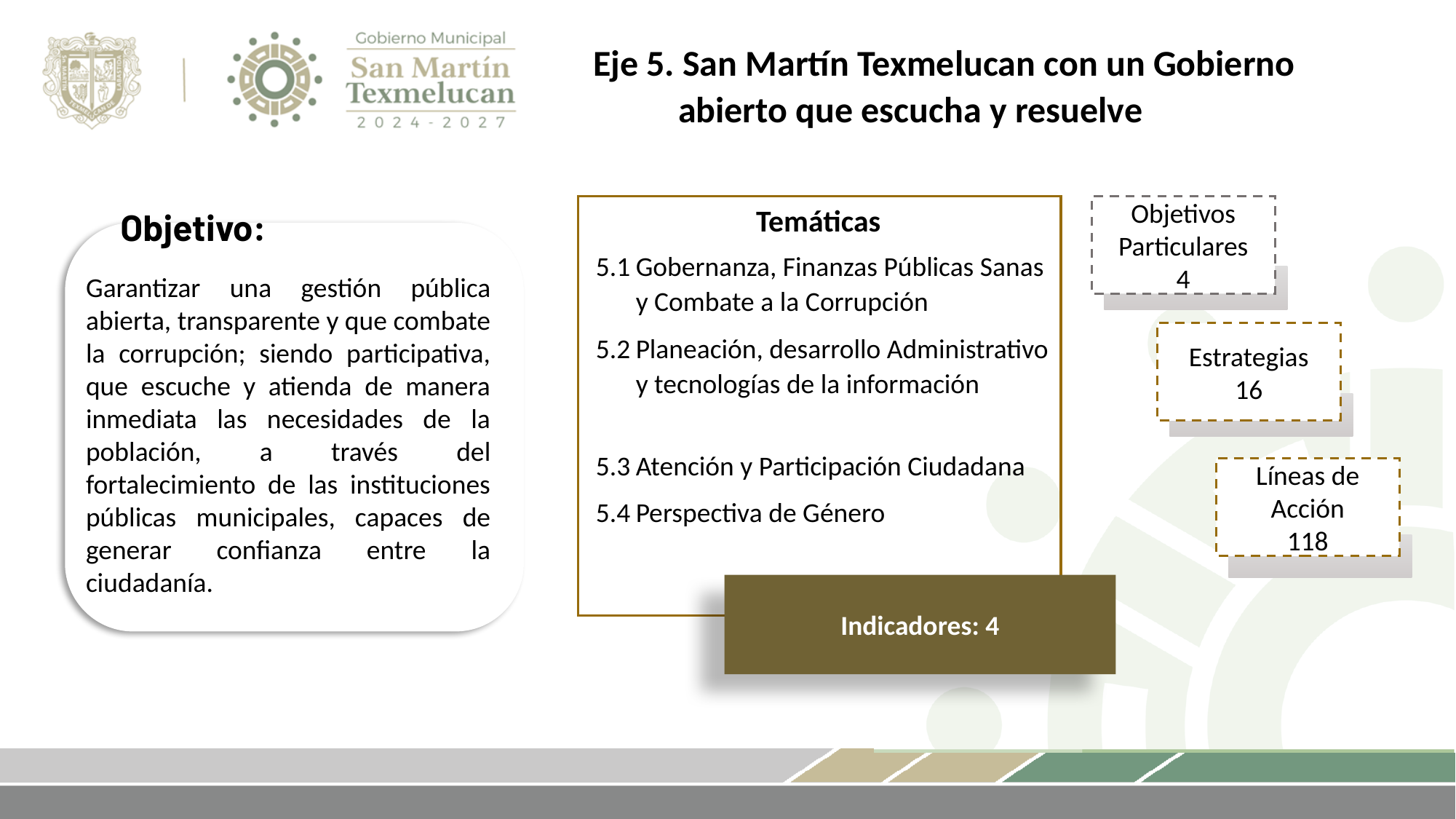

Eje 5. San Martín Texmelucan con un Gobierno abierto que escucha y resuelve
Objetivo:
Temáticas
Objetivos Particulares
4

5.1	Gobernanza, Finanzas Públicas Sanas y Combate a la Corrupción
5.2	Planeación, desarrollo Administrativo y tecnologías de la información
5.3	Atención y Participación Ciudadana
5.4	Perspectiva de Género
Garantizar una gestión pública abierta, transparente y que combate la corrupción; siendo participativa, que escuche y atienda de manera inmediata las necesidades de la población, a través del fortalecimiento de las instituciones públicas municipales, capaces de generar confianza entre la ciudadanía.

Estrategias
16

Líneas de Acción
118

Indicadores: 4